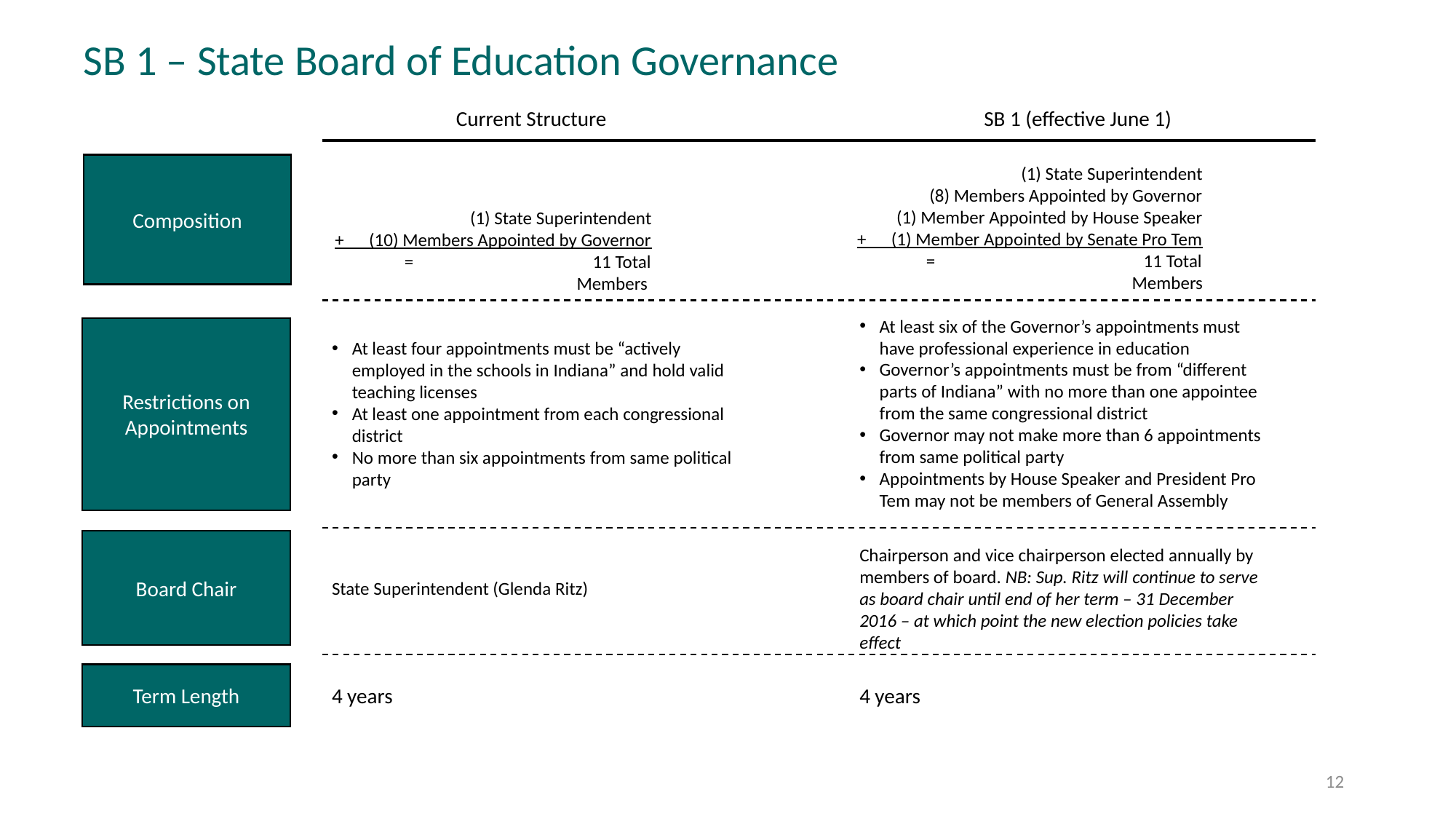

SB 1 – State Board of Education Governance
Current Structure
SB 1 (effective June 1)
Composition
(1) State Superintendent
(8) Members Appointed by Governor
(1) Member Appointed by House Speaker
+      (1) Member Appointed by Senate Pro Tem
=                                                  11 Total Members
(1) State Superintendent
+      (10) Members Appointed by Governor
=                                           11 Total Members
At least six of the Governor’s appointments must have professional experience in education
Governor’s appointments must be from “different parts of Indiana” with no more than one appointee from the same congressional district
Governor may not make more than 6 appointments from same political party
Appointments by House Speaker and President Pro Tem may not be members of General Assembly
Restrictions on Appointments
At least four appointments must be “actively employed in the schools in Indiana” and hold valid teaching licenses
At least one appointment from each congressional district
No more than six appointments from same political party
Board Chair
Chairperson and vice chairperson elected annually by members of board. NB: Sup. Ritz will continue to serve as board chair until end of her term – 31 December 2016 – at which point the new election policies take effect
State Superintendent (Glenda Ritz)
Term Length
4 years
4 years
12